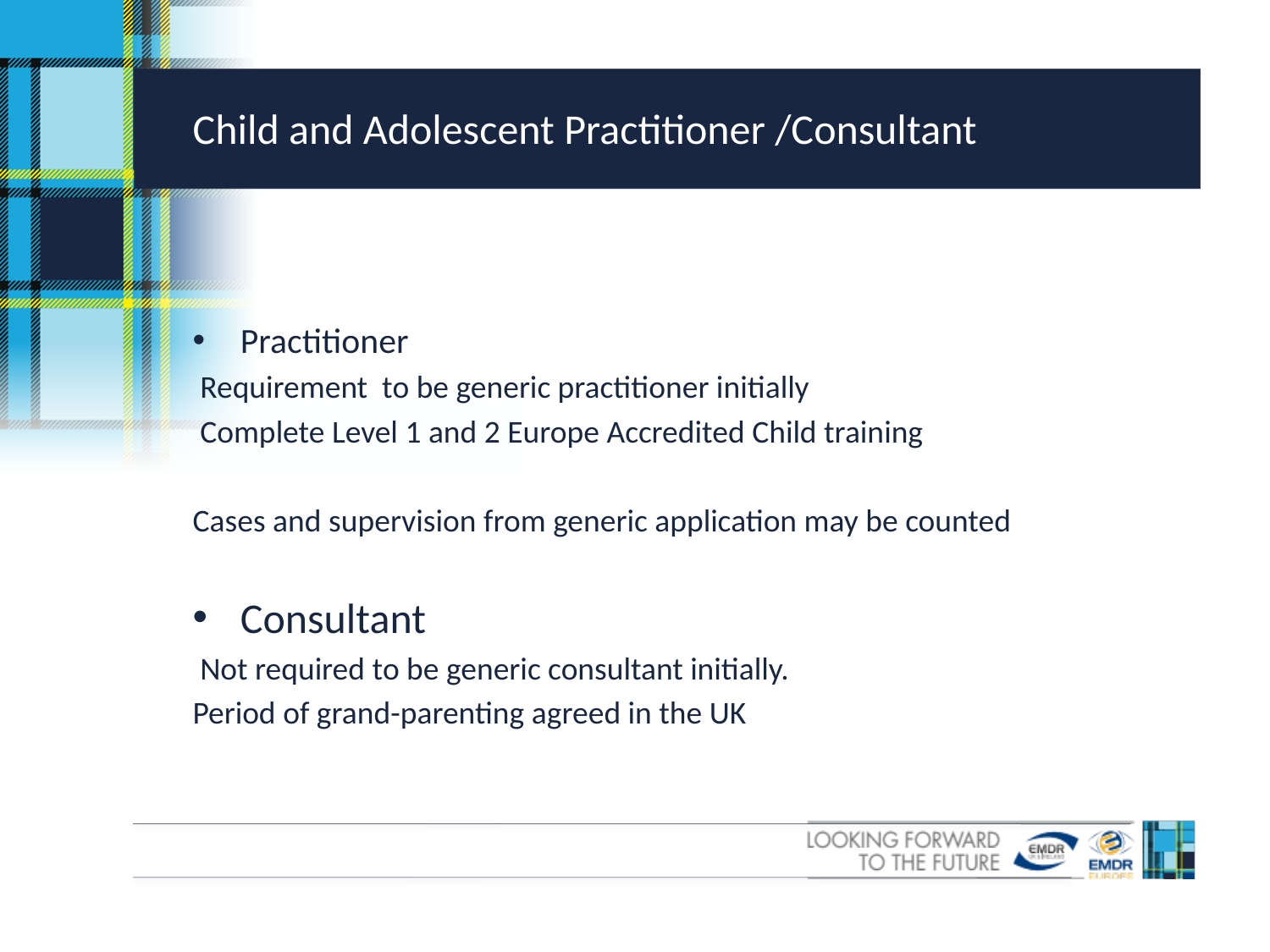

# Child and Adolescent Practitioner /Consultant

Practitioner
 Requirement  to be generic practitioner initially
 Complete Level 1 and 2 Europe Accredited Child training

Cases and supervision from generic application may be counted

Consultant
 Not required to be generic consultant initially.
Period of grand-parenting agreed in the UK